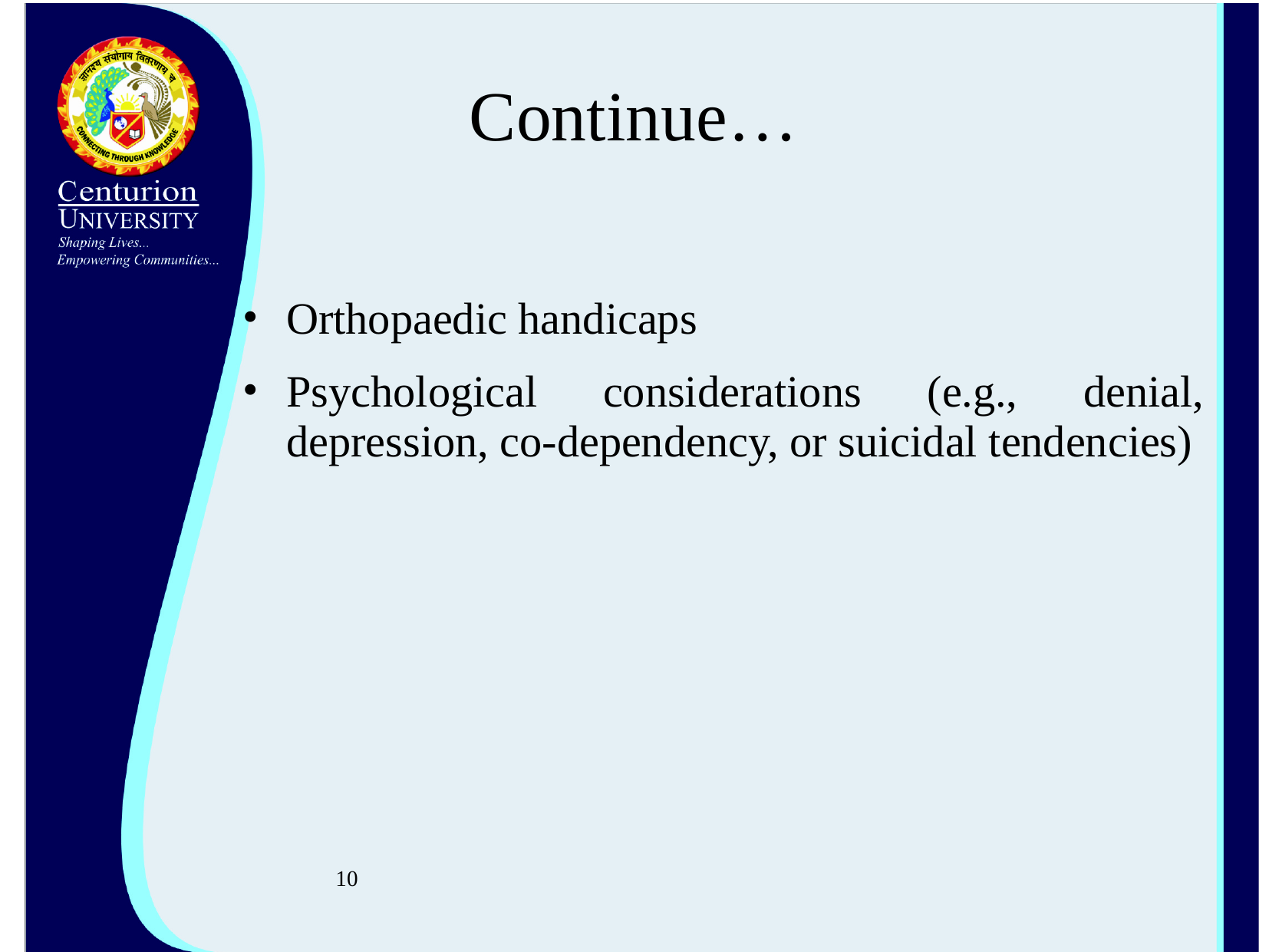

# Continue…
Orthopaedic handicaps
Psychological considerations (e.g., denial, depression, co-dependency, or suicidal tendencies)

10